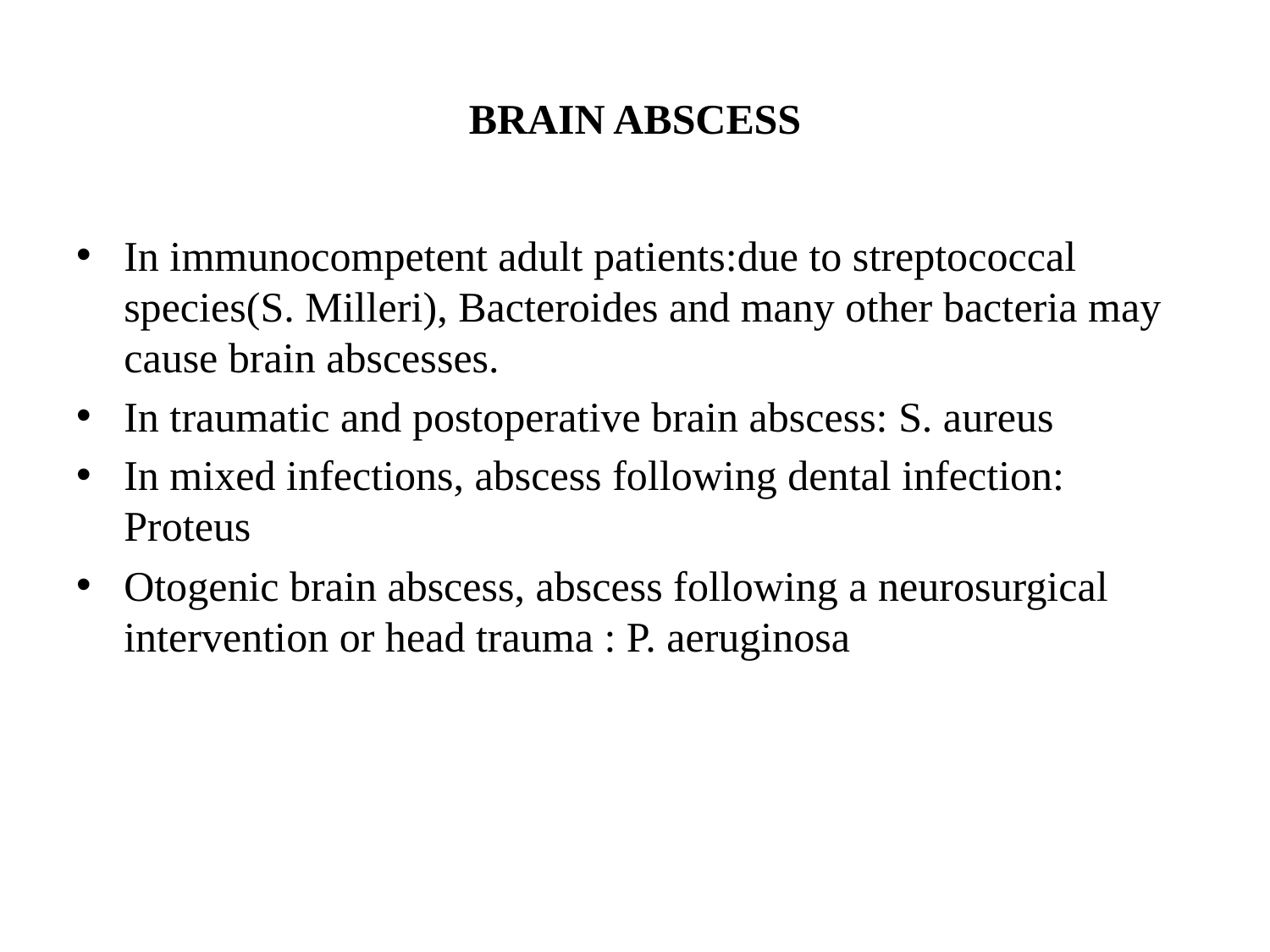

# BRAIN ABSCESS
In immunocompetent adult patients:due to streptococcal species(S. Milleri), Bacteroides and many other bacteria may cause brain abscesses.
In traumatic and postoperative brain abscess: S. aureus
In mixed infections, abscess following dental infection: Proteus
Otogenic brain abscess, abscess following a neurosurgical intervention or head trauma : P. aeruginosa